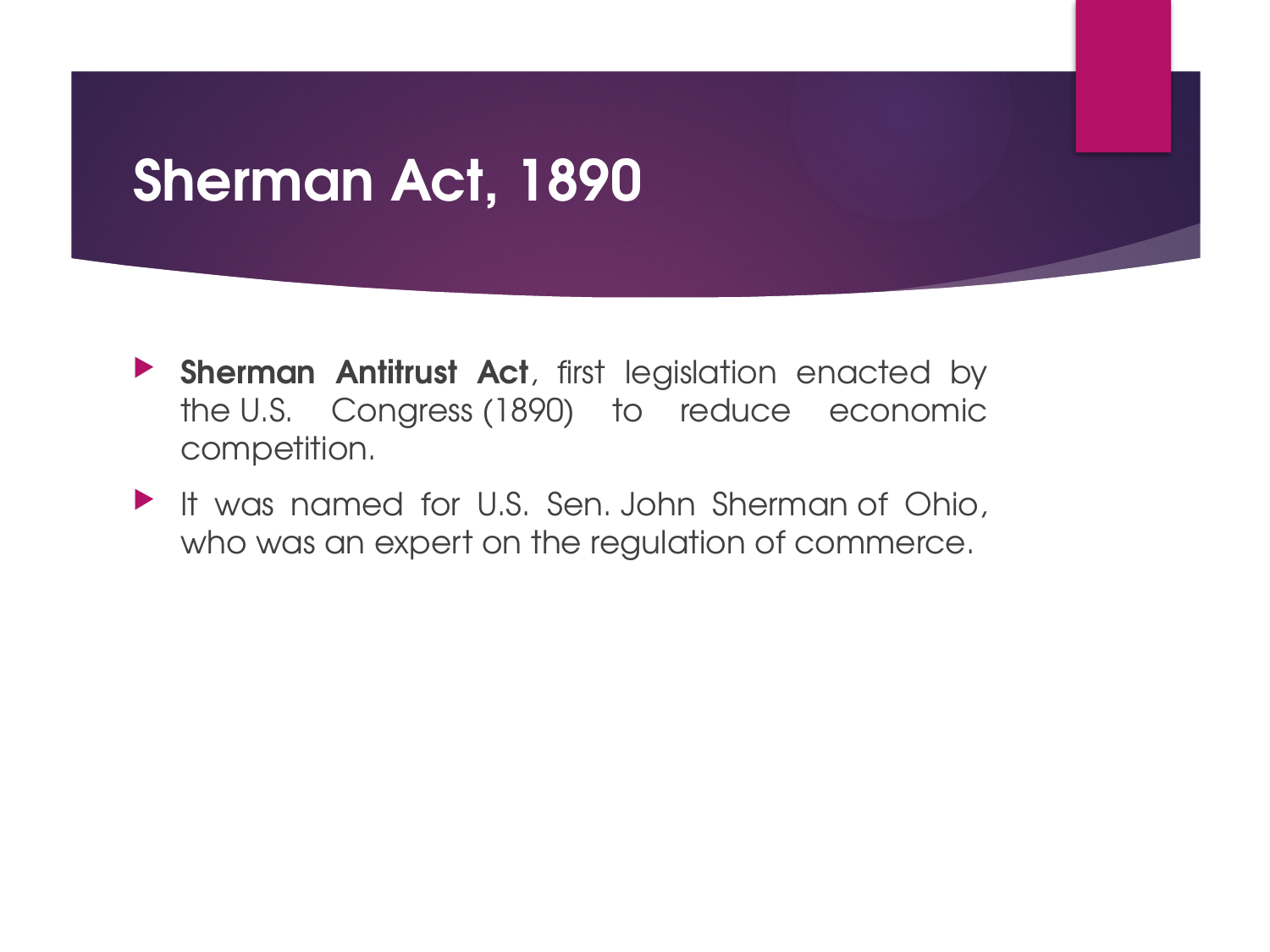

# Sherman Act, 1890
Sherman Antitrust Act, first legislation enacted by the U.S. Congress (1890) to reduce economic competition.
It was named for U.S. Sen. John Sherman of Ohio, who was an expert on the regulation of commerce.